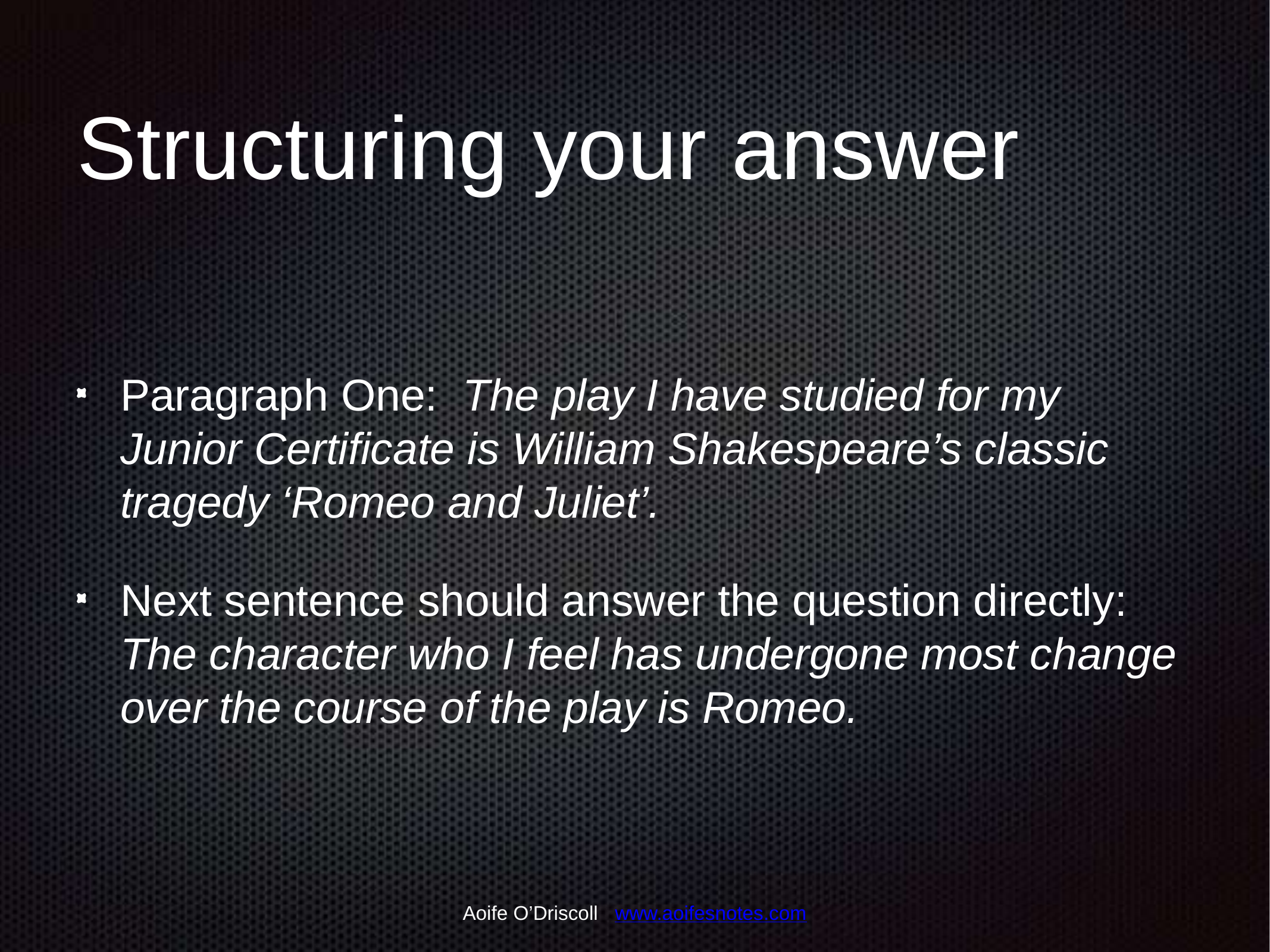

# Structuring your answer
Paragraph One:  The play I have studied for my Junior Certificate is William Shakespeare’s classic tragedy ‘Romeo and Juliet’.
Next sentence should answer the question directly:  The character who I feel has undergone most change over the course of the play is Romeo.
Aoife O’Driscoll   www.aoifesnotes.com